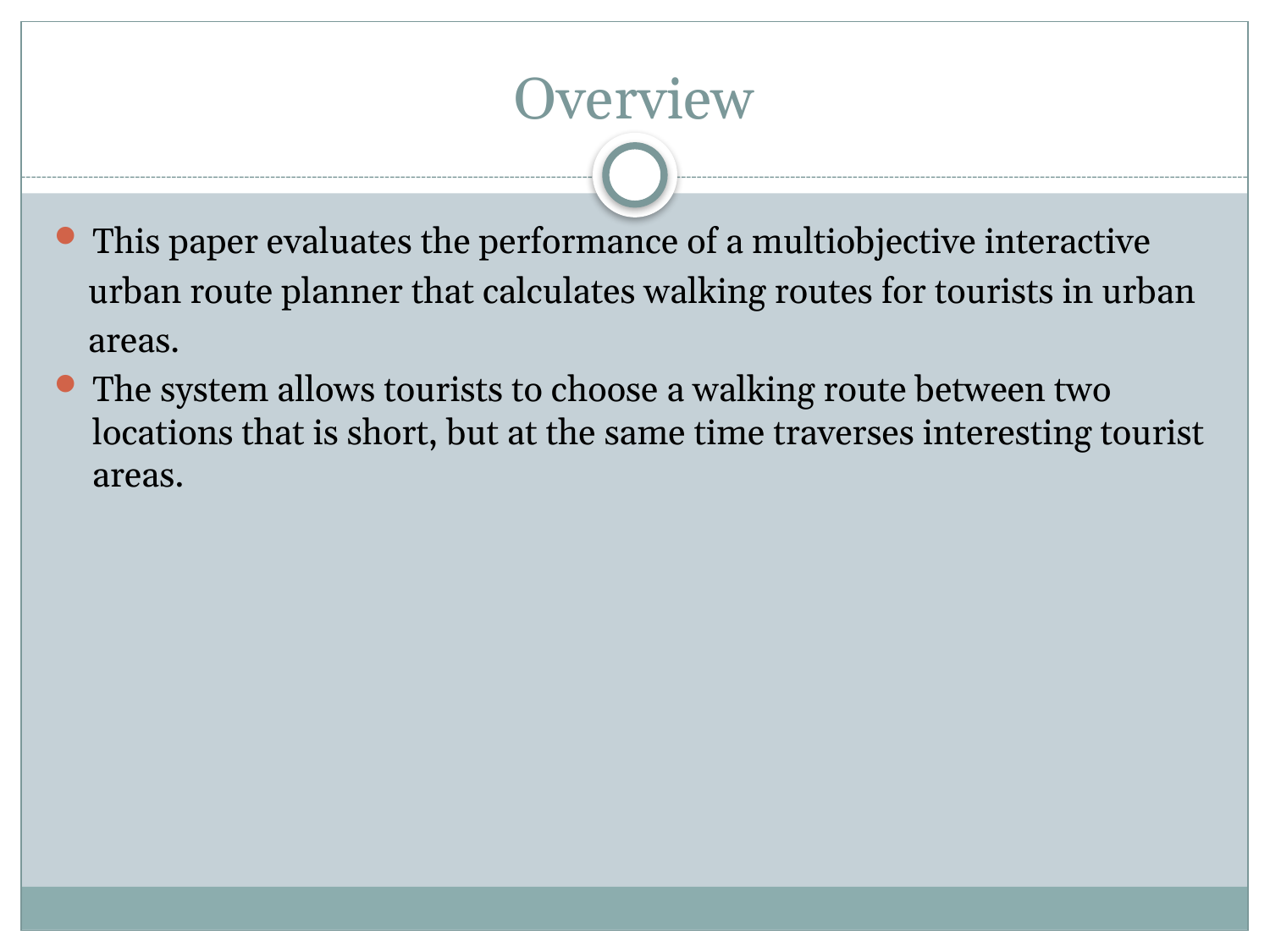

# Overview
This paper evaluates the performance of a multiobjective interactive
    urban route planner that calculates walking routes for tourists in urban
    areas.
The system allows tourists to choose a walking route between two locations that is short, but at the same time traverses interesting tourist areas.